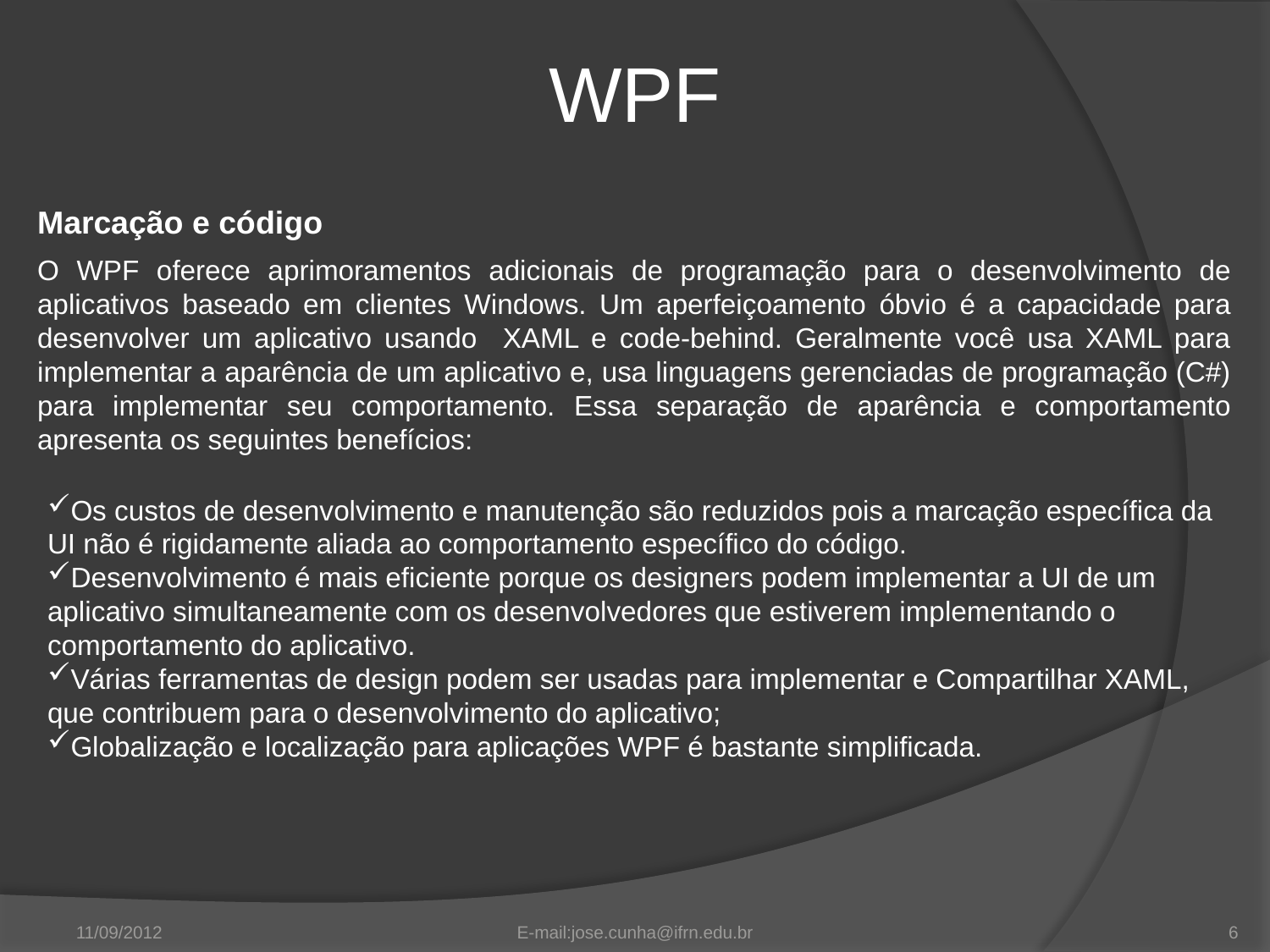

WPF
Marcação e código
O WPF oferece aprimoramentos adicionais de programação para o desenvolvimento de aplicativos baseado em clientes Windows. Um aperfeiçoamento óbvio é a capacidade para desenvolver um aplicativo usando  XAML e code-behind. Geralmente você usa XAML para implementar a aparência de um aplicativo e, usa linguagens gerenciadas de programação (C#) para implementar seu comportamento. Essa separação de aparência e comportamento apresenta os seguintes benefícios:
Os custos de desenvolvimento e manutenção são reduzidos pois a marcação específica da UI não é rigidamente aliada ao comportamento específico do código.
Desenvolvimento é mais eficiente porque os designers podem implementar a UI de um aplicativo simultaneamente com os desenvolvedores que estiverem implementando o comportamento do aplicativo.
Várias ferramentas de design podem ser usadas para implementar e Compartilhar XAML, que contribuem para o desenvolvimento do aplicativo;
Globalização e localização para aplicações WPF é bastante simplificada.
11/09/2012
E-mail:jose.cunha@ifrn.edu.br
6